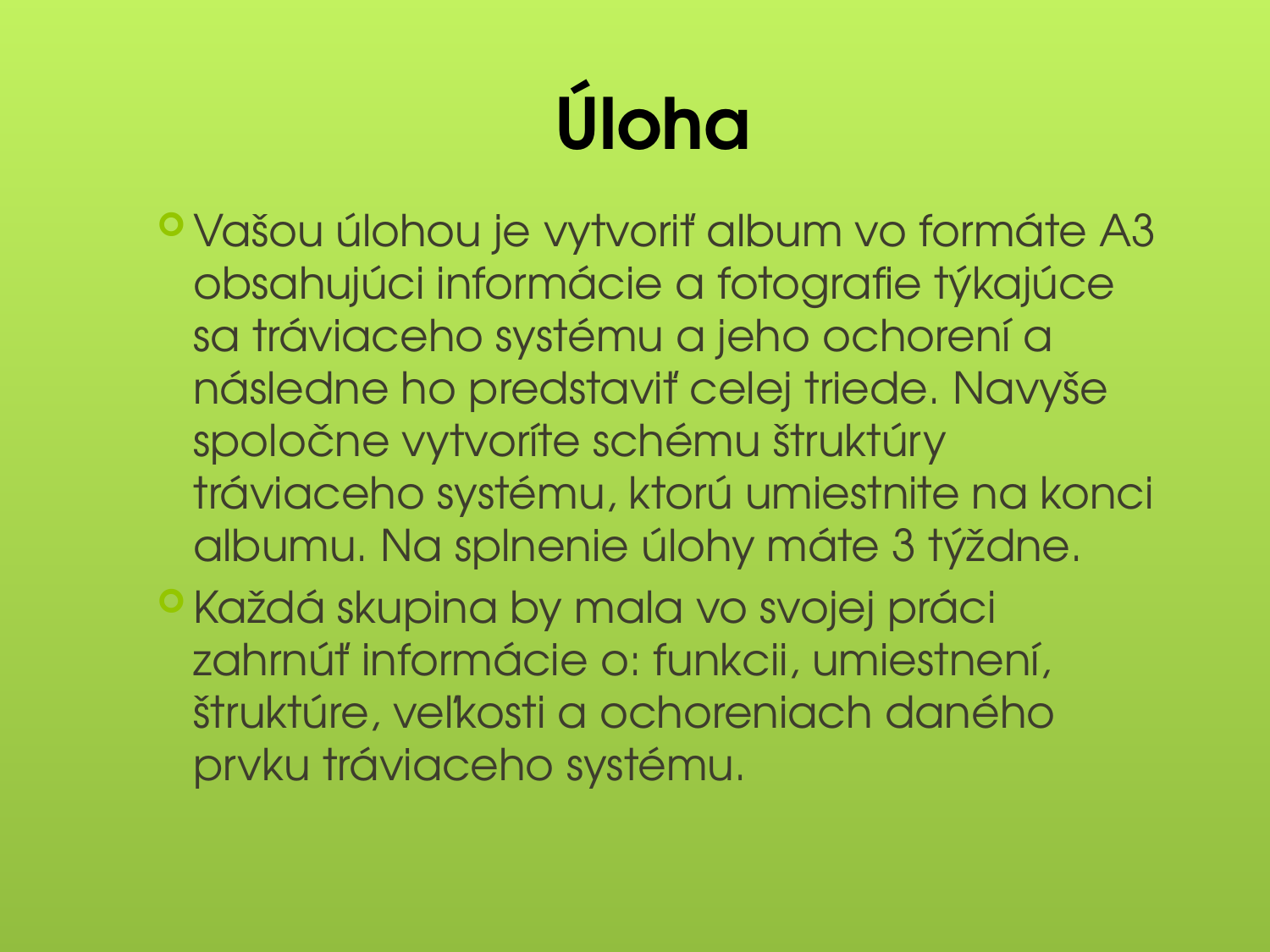

# Úloha
Vašou úlohou je vytvoriť album vo formáte A3 obsahujúci informácie a fotografie týkajúce sa tráviaceho systému a jeho ochorení a následne ho predstaviť celej triede. Navyše spoločne vytvoríte schému štruktúry tráviaceho systému, ktorú umiestnite na konci albumu. Na splnenie úlohy máte 3 týždne.
Každá skupina by mala vo svojej práci zahrnúť informácie o: funkcii, umiestnení, štruktúre, veľkosti a ochoreniach daného prvku tráviaceho systému.